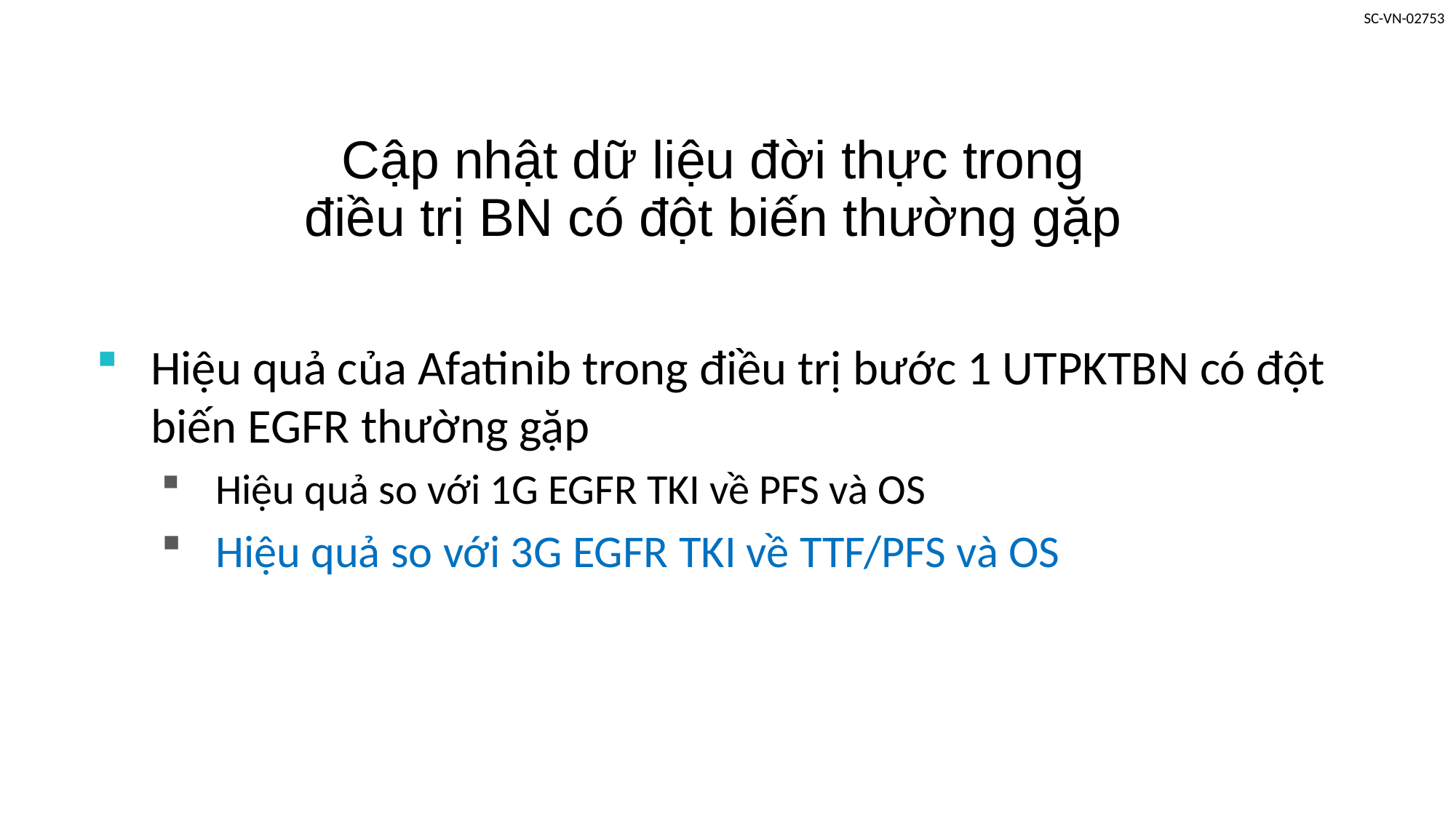

# Cập nhật dữ liệu đời thực trong điều trị BN có đột biến thường gặp
Hiệu quả của Afatinib trong điều trị bước 1 UTPKTBN có đột biến EGFR thường gặp
Hiệu quả so với 1G EGFR TKI về PFS và OS
Hiệu quả so với 3G EGFR TKI về TTF/PFS và OS